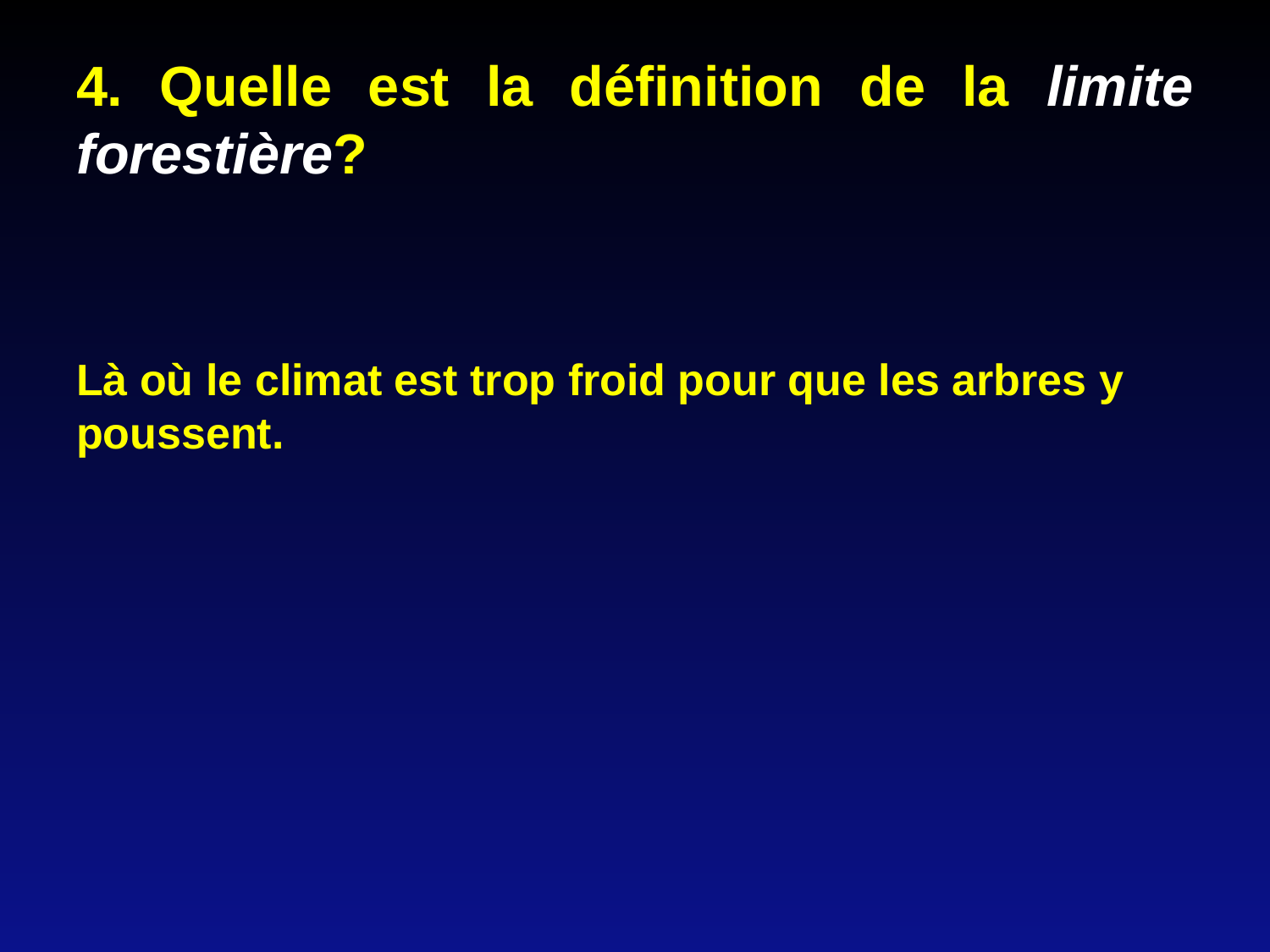

# 4. Quelle est la définition de la limite forestière?

Là où le climat est trop froid pour que les arbres y poussent.